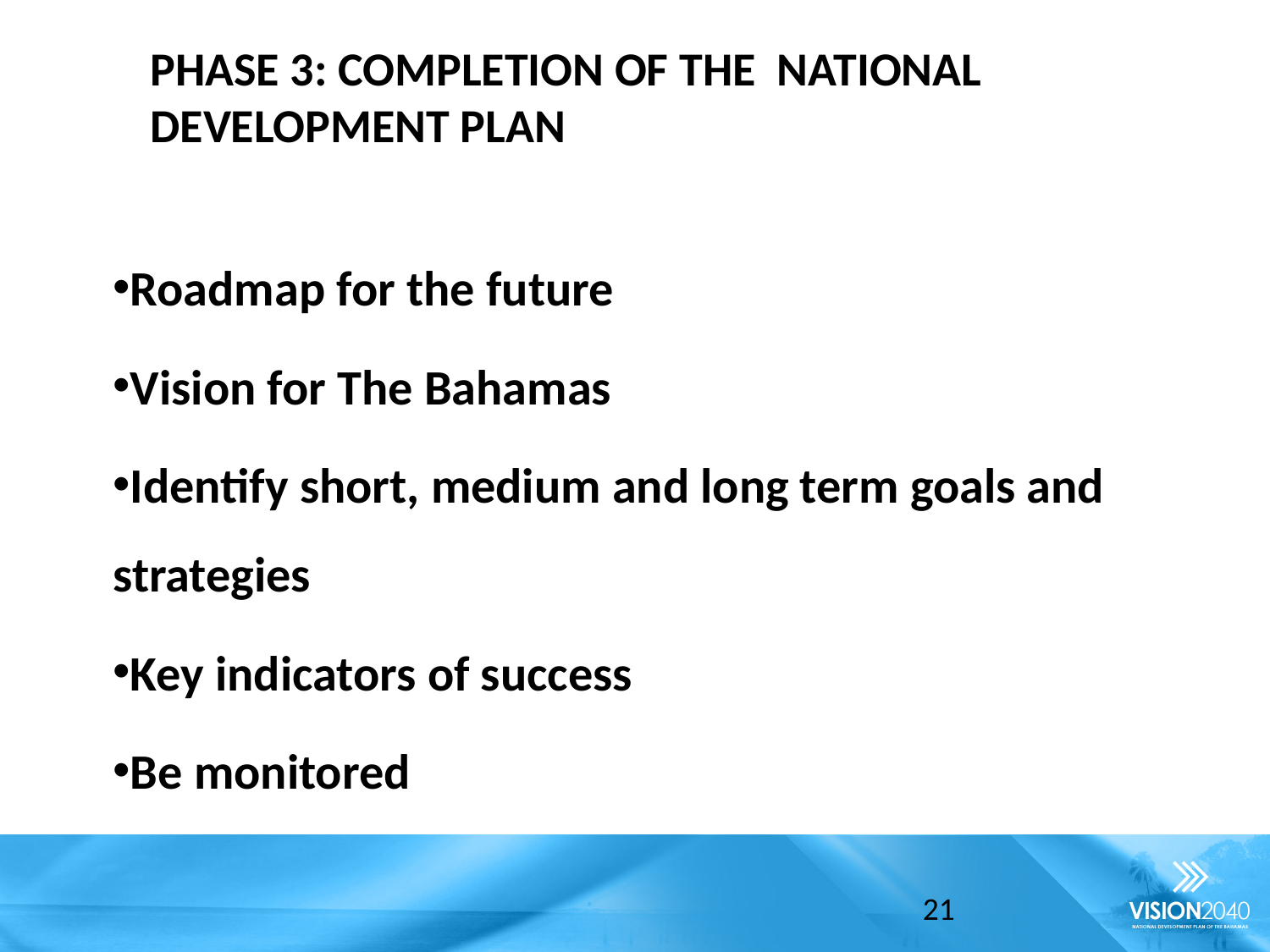

Phase 3: Completion of the  National Development Plan
Roadmap for the future
Vision for The Bahamas
Identify short, medium and long term goals and strategies
Key indicators of success
Be monitored
21